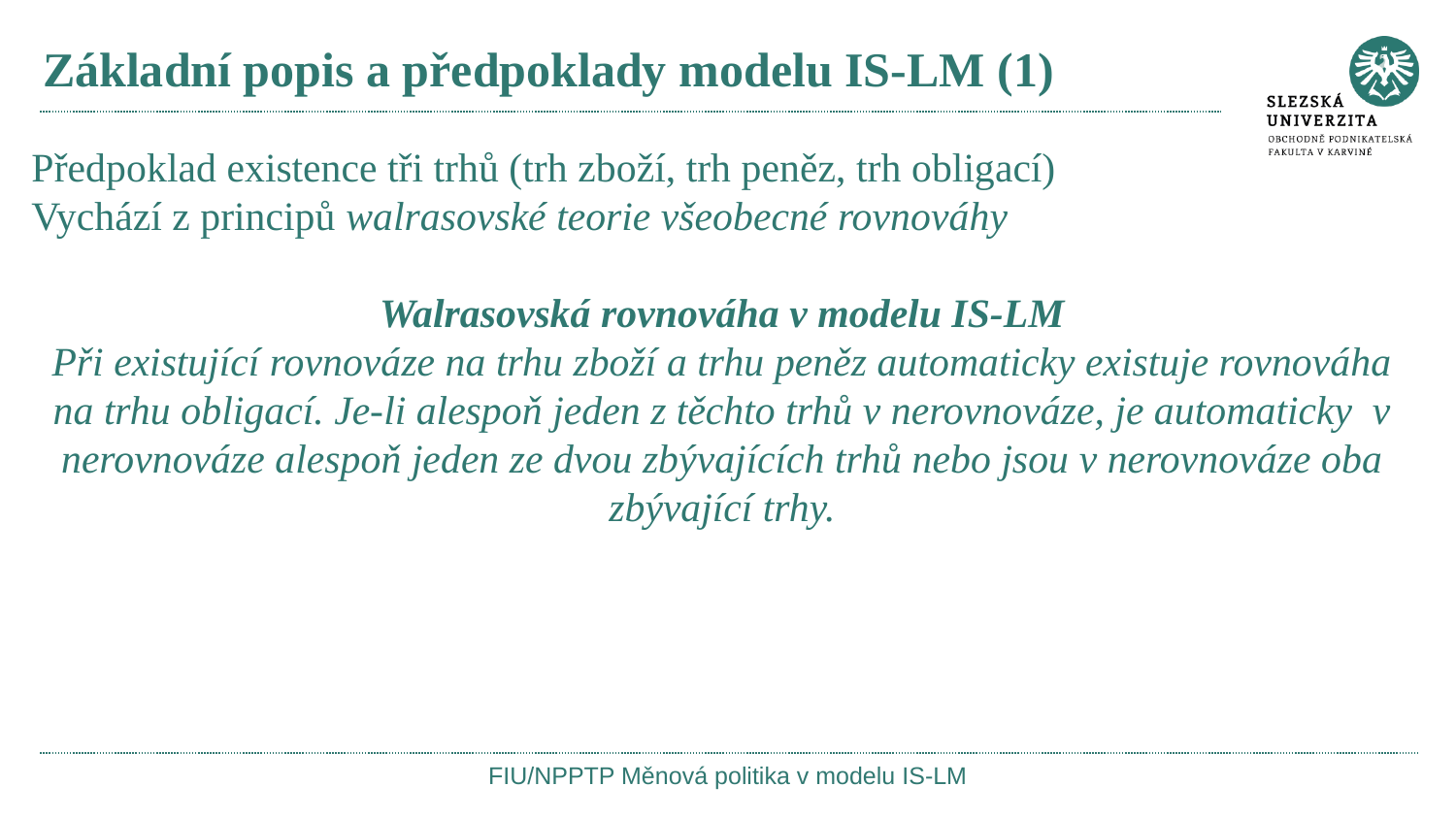

# Základní popis a předpoklady modelu IS-LM (1)
Předpoklad existence tři trhů (trh zboží, trh peněz, trh obligací)
Vychází z principů walrasovské teorie všeobecné rovnováhy

Walrasovská rovnováha v modelu IS-LM
Při existující rovnováze na trhu zboží a trhu peněz automaticky existuje rovnováha na trhu obligací. Je-li alespoň jeden z těchto trhů v nerovnováze, je automaticky  v nerovnováze alespoň jeden ze dvou zbývajících trhů nebo jsou v nerovnováze oba zbývající trhy.

FIU/NPPTP Měnová politika v modelu IS-LM